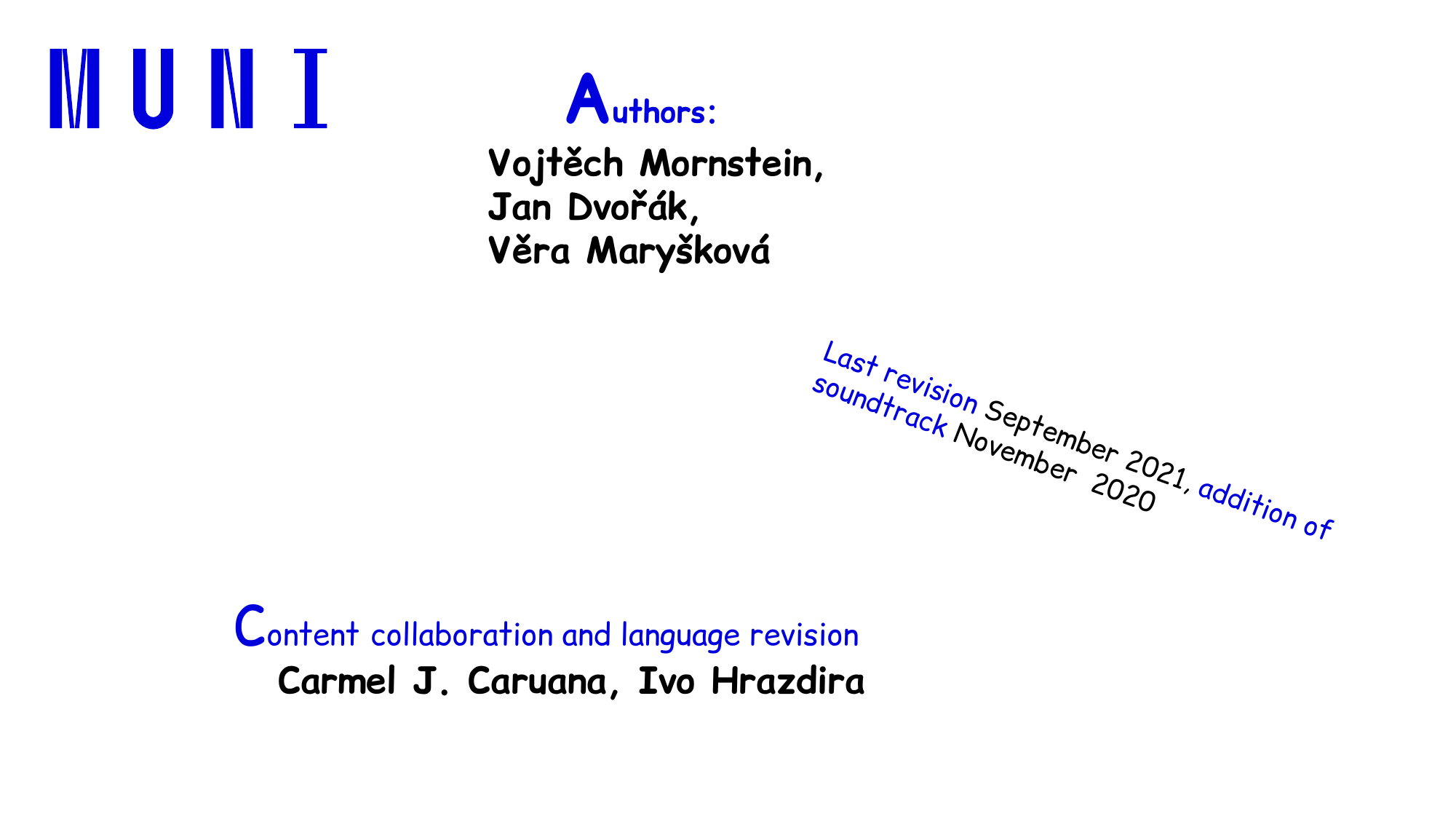

# Authors:
Vojtěch Mornstein,
Jan Dvořák,
Věra Maryšková
Last revision September 2021, addition of soundtrack November  2020
Content collaboration and language revision:
Carmel J. Caruana, Ivo Hrazdira